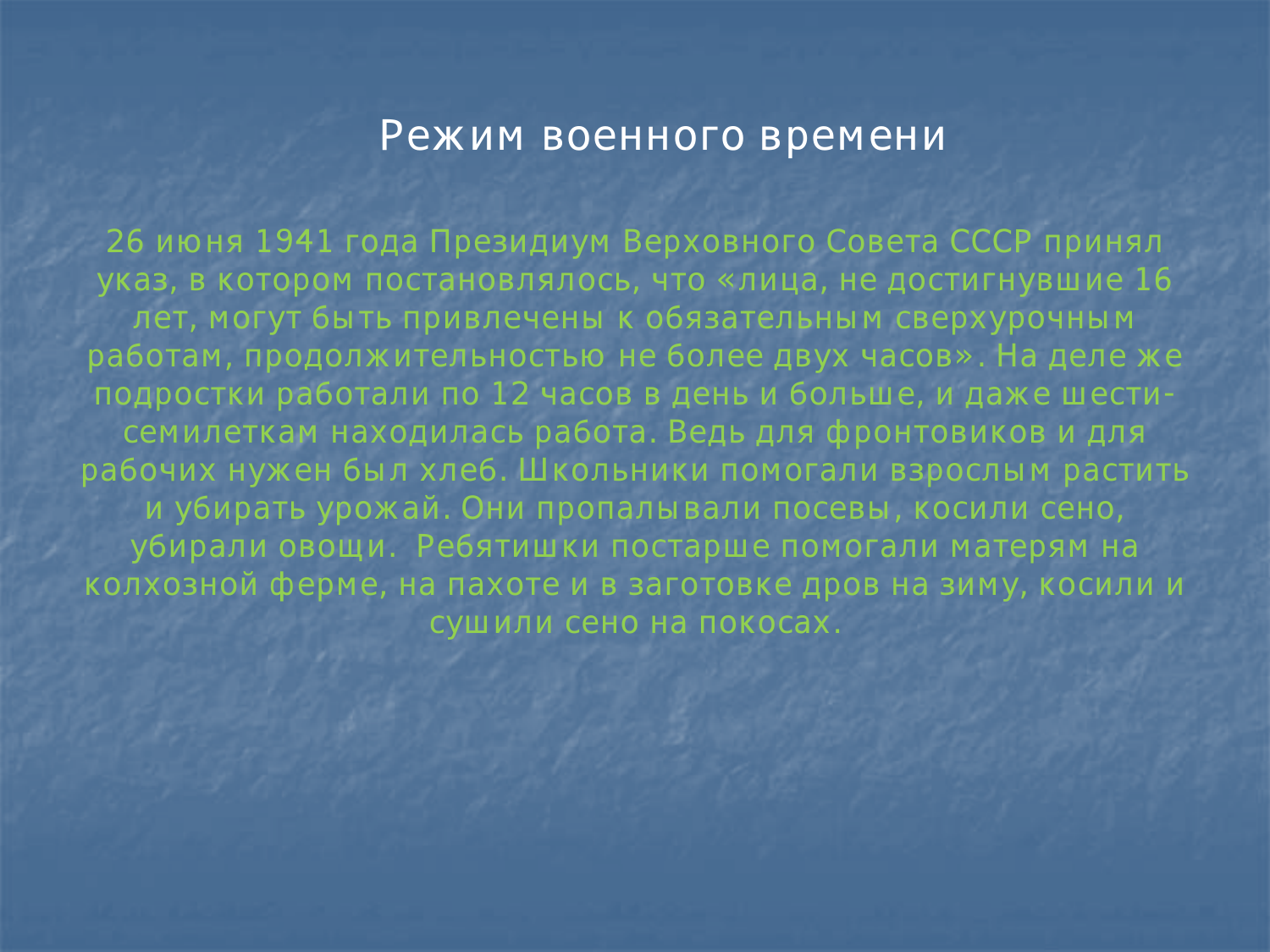

Режим военного времени
# 26 июня 1941 года Президиум Верховного Совета СССР принял указ, в котором постановлялось, что «лица, не достигнувшие 16 лет, могут быть привлечены к обязательным сверхурочным работам, продолжительностью не более двух часов». На деле же подростки работали по 12 часов в день и больше, и даже шести-семилеткам находилась работа. Ведь для фронтовиков и для рабочих нужен был хлеб. Школьники помогали взрослым растить и убирать урожай. Они пропалывали посевы, косили сено, убирали овощи.  Ребятишки постарше помогали матерям на колхозной ферме, на пахоте и в заготовке дров на зиму, косили и сушили сено на покосах.